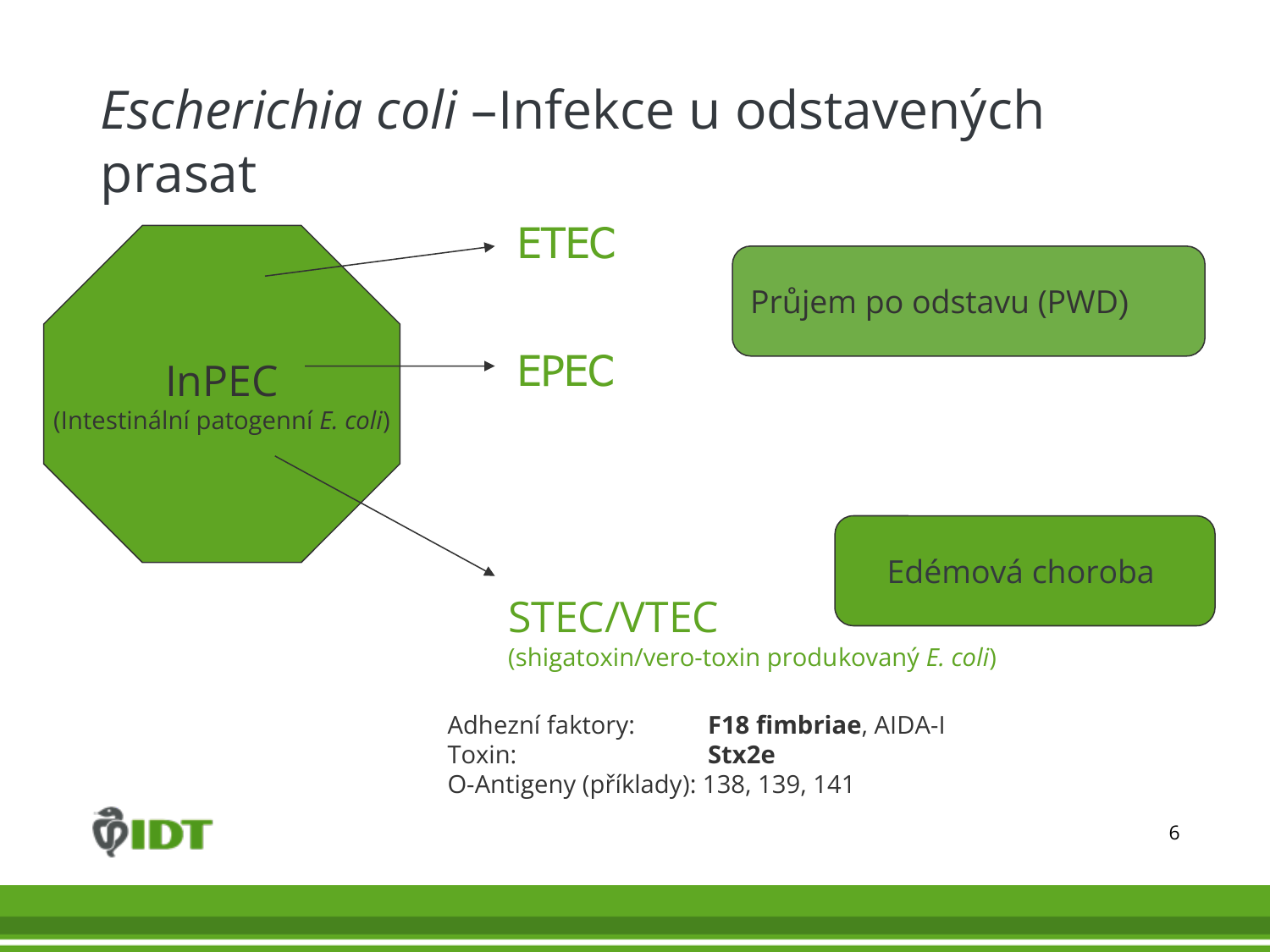

# Escherichia coli –Infekce u odstavených prasat
ETEC

Průjem po odstavu (PWD)
EPEC

InPEC
(Intestinální patogenní E. coli)

Edémová choroba
STEC/VTEC
(shigatoxin/vero-toxin produkovaný E. coli)
Adhezní faktory:	 F18 fimbriae, AIDA-I
Toxin:	 	 Stx2e
O-Antigeny (příklady): 138, 139, 141